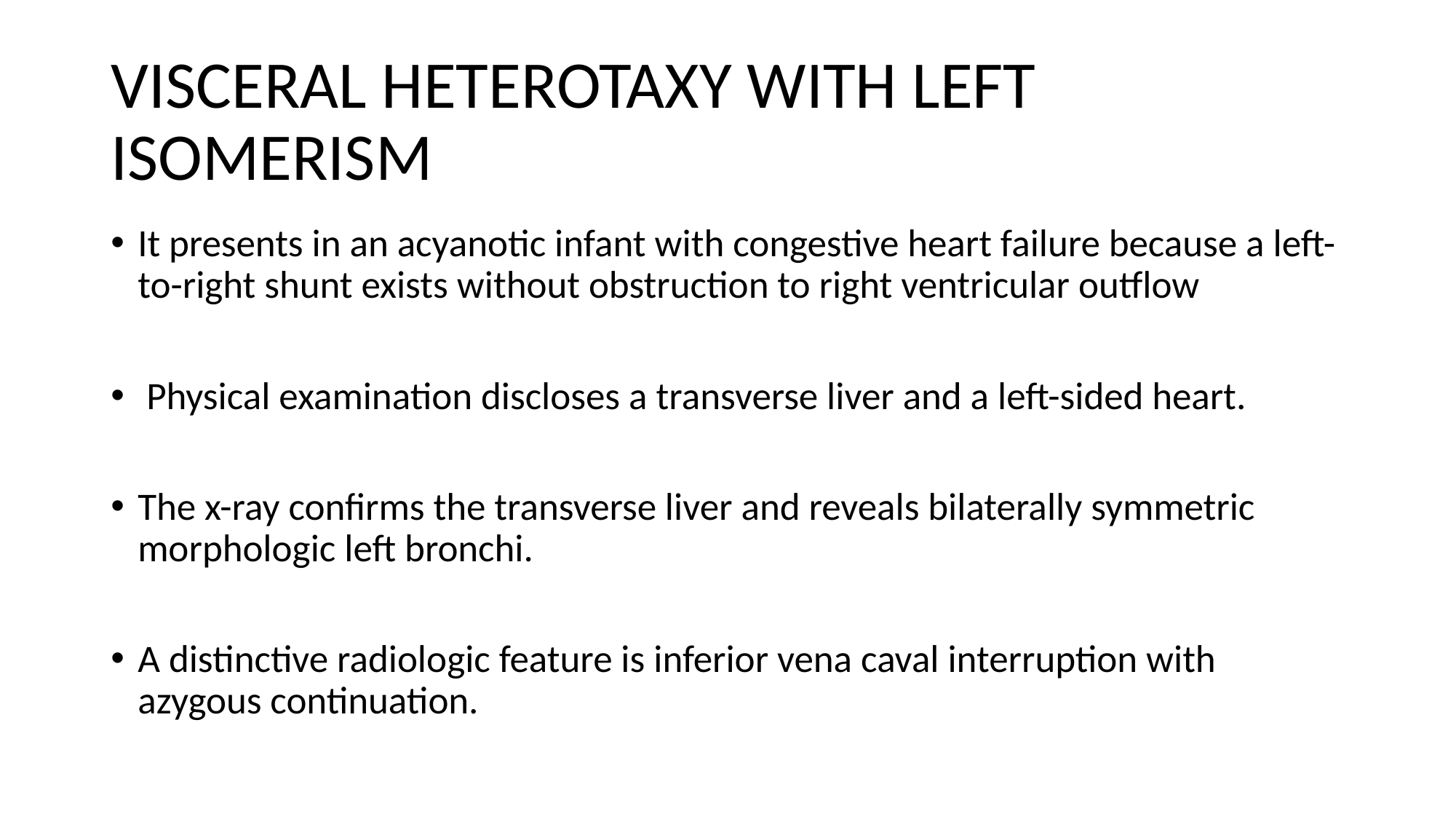

# VISCERAL HETEROTAXY WITH LEFT ISOMERISM
It presents in an acyanotic infant with congestive heart failure because a left-to-right shunt exists without obstruction to right ventricular outflow

 Physical examination discloses a transverse liver and a left-sided heart.

The x-ray confirms the transverse liver and reveals bilaterally symmetric morphologic left bronchi.

A distinctive radiologic feature is inferior vena caval interruption with azygous continuation.